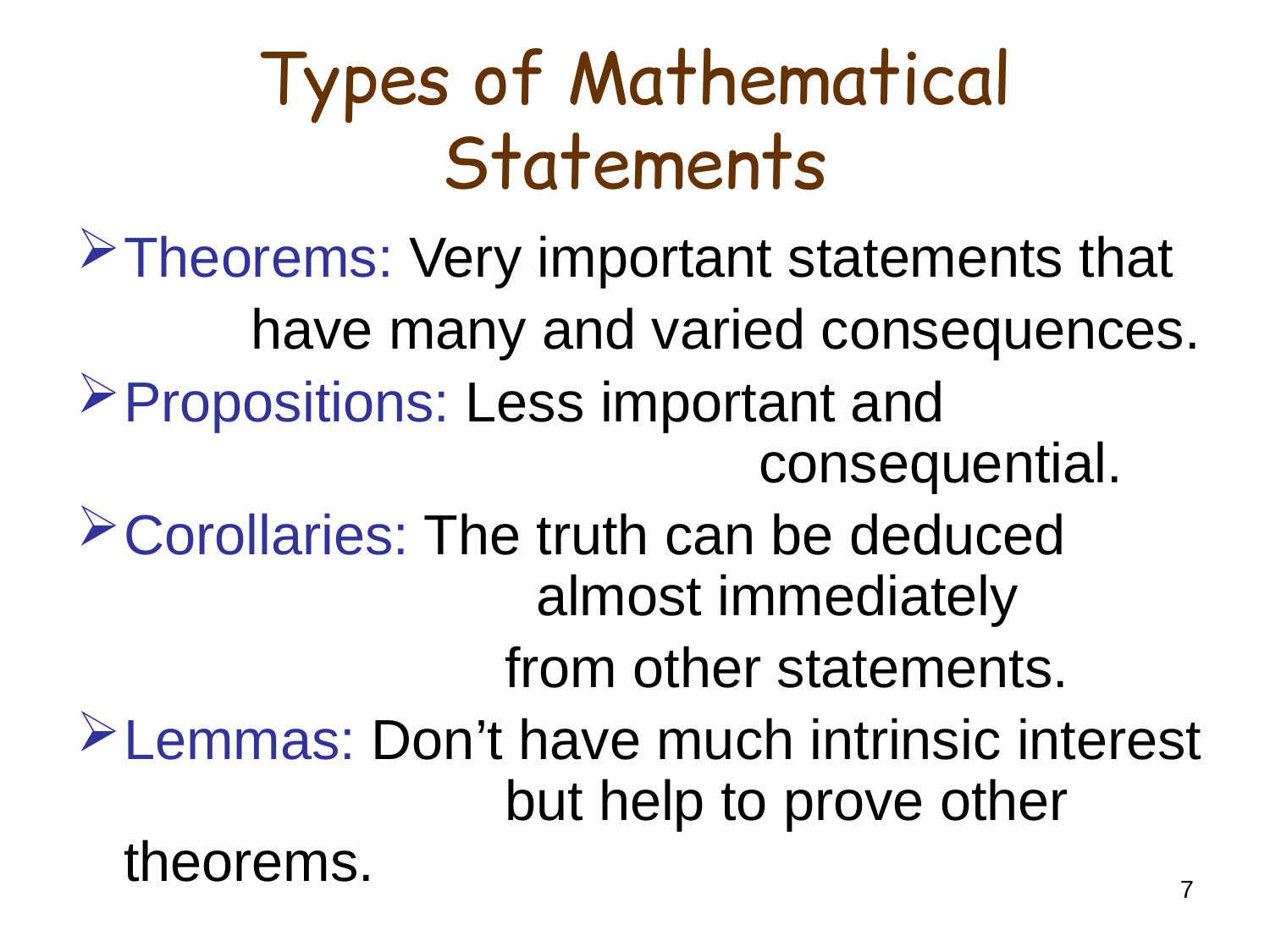

# Types of Mathematical Statements
Theorems: Very important statements that
		have many and varied consequences.
Propositions: Less important and 	 						consequential.
Corollaries: The truth can be deduced 				  almost immediately
				from other statements.
Lemmas: Don’t have much intrinsic interest 			but help to prove other theorems.
7